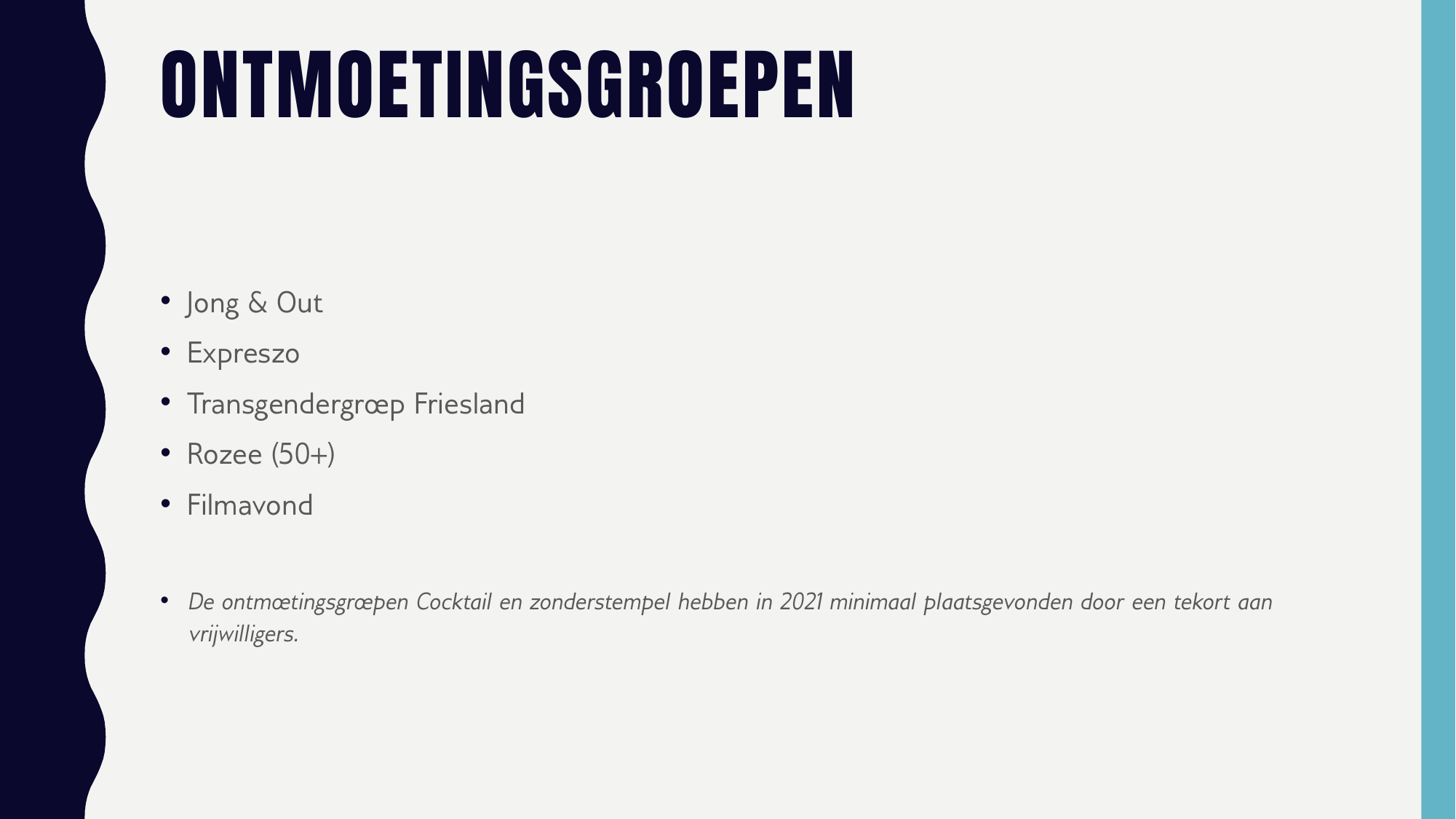

# Ontmoetingsgroepen
Jong & Out
Expreszo
Transgendergroep Friesland
Rozee (50+)
Filmavond

De ontmoetingsgroepen Cocktail en zonderstempel hebben in 2021 minimaal plaatsgevonden door een tekort aan vrijwilligers.